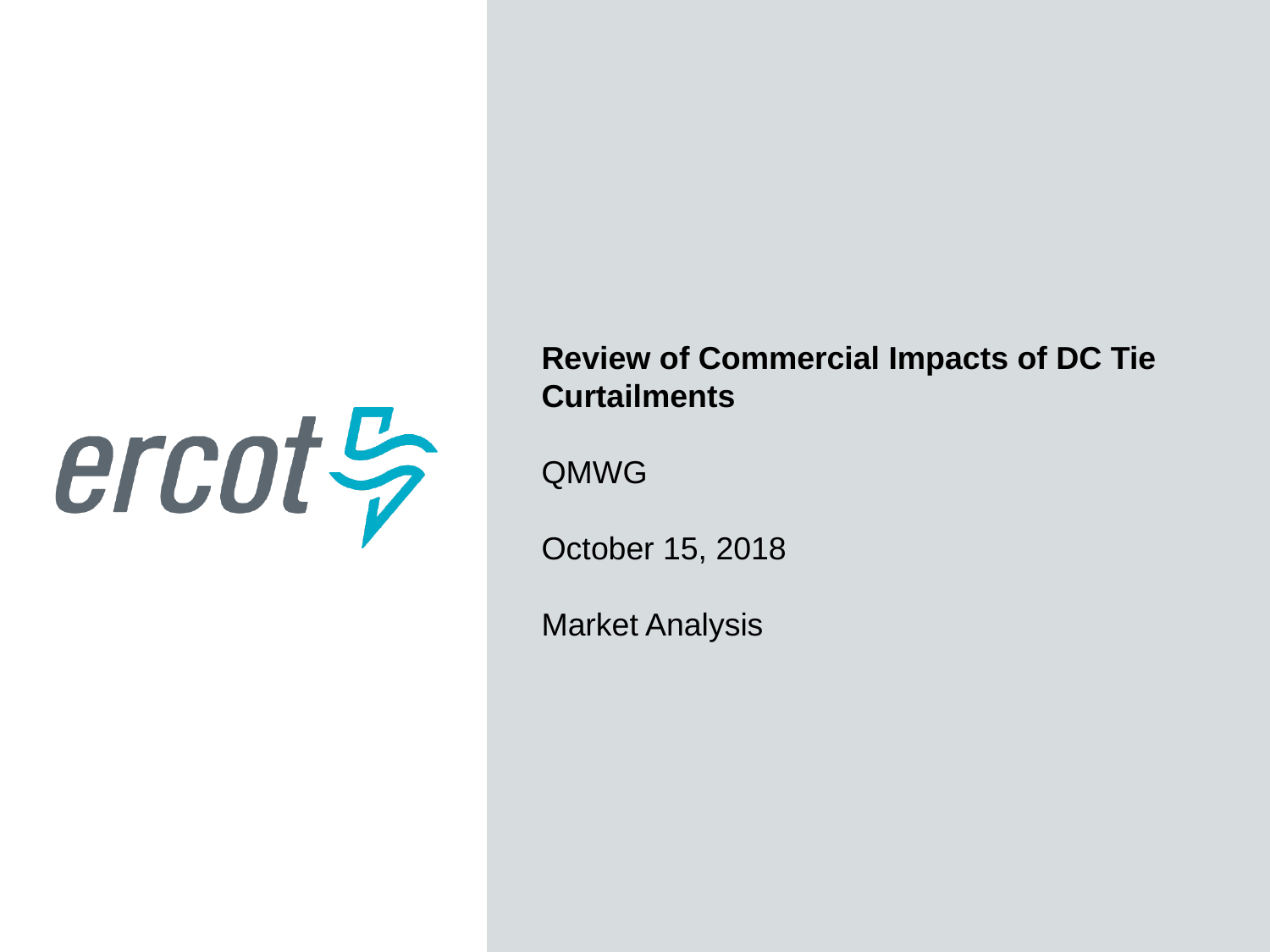

Review of Commercial Impacts of DC Tie Curtailments

QMWG

October 15, 2018

Market Analysis